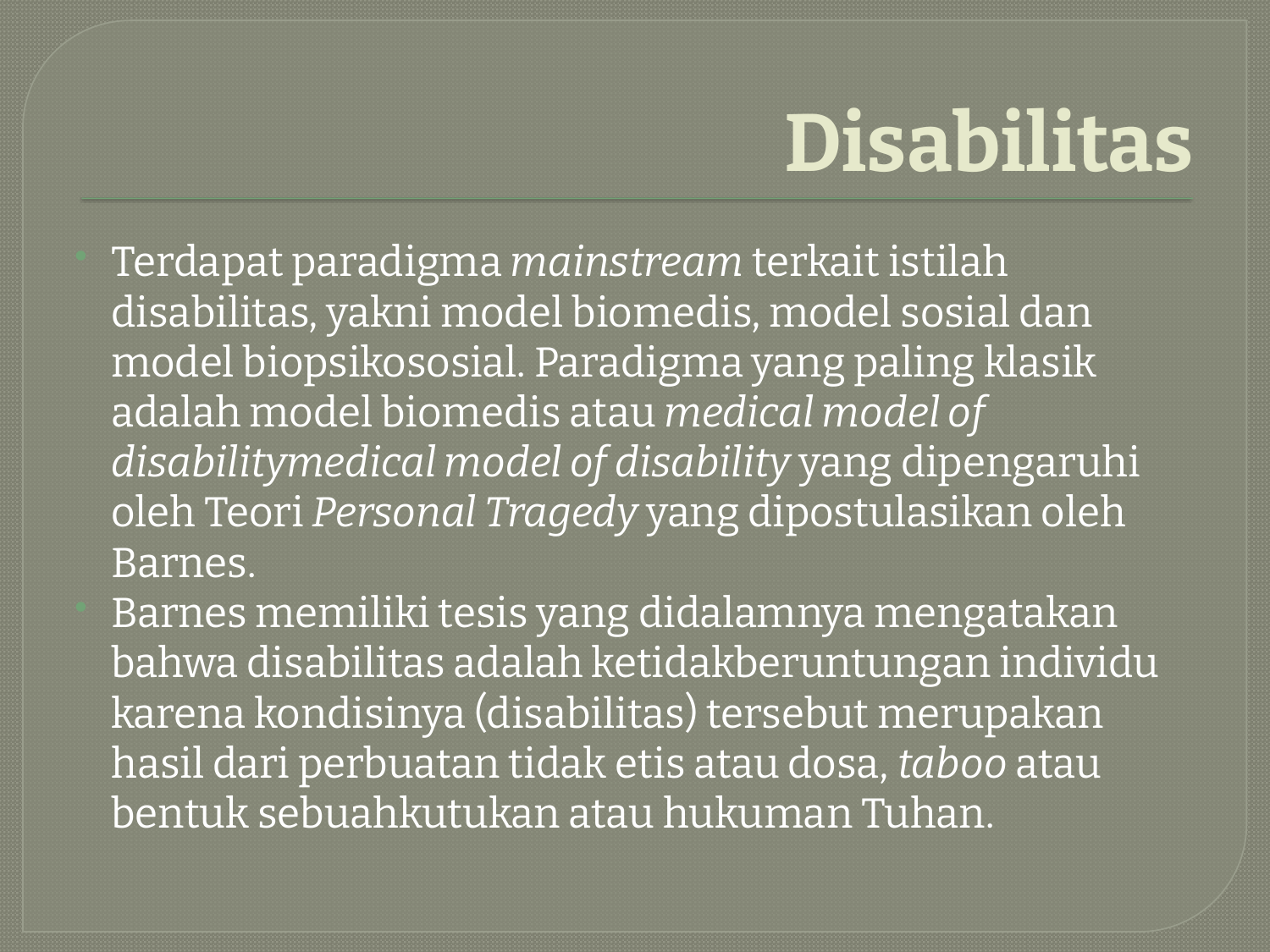

# Disabilitas
Terdapat paradigma mainstream terkait istilah disabilitas, yakni model biomedis, model sosial dan model biopsikososial. Paradigma yang paling klasik adalah model biomedis atau medical model of disabilitymedical model of disability yang dipengaruhi oleh Teori Personal Tragedy yang dipostulasikan oleh Barnes.
Barnes memiliki tesis yang didalamnya mengatakan bahwa disabilitas adalah ketidakberuntungan individu karena kondisinya (disabilitas) tersebut merupakan hasil dari perbuatan tidak etis atau dosa, taboo atau bentuk sebuahkutukan atau hukuman Tuhan.